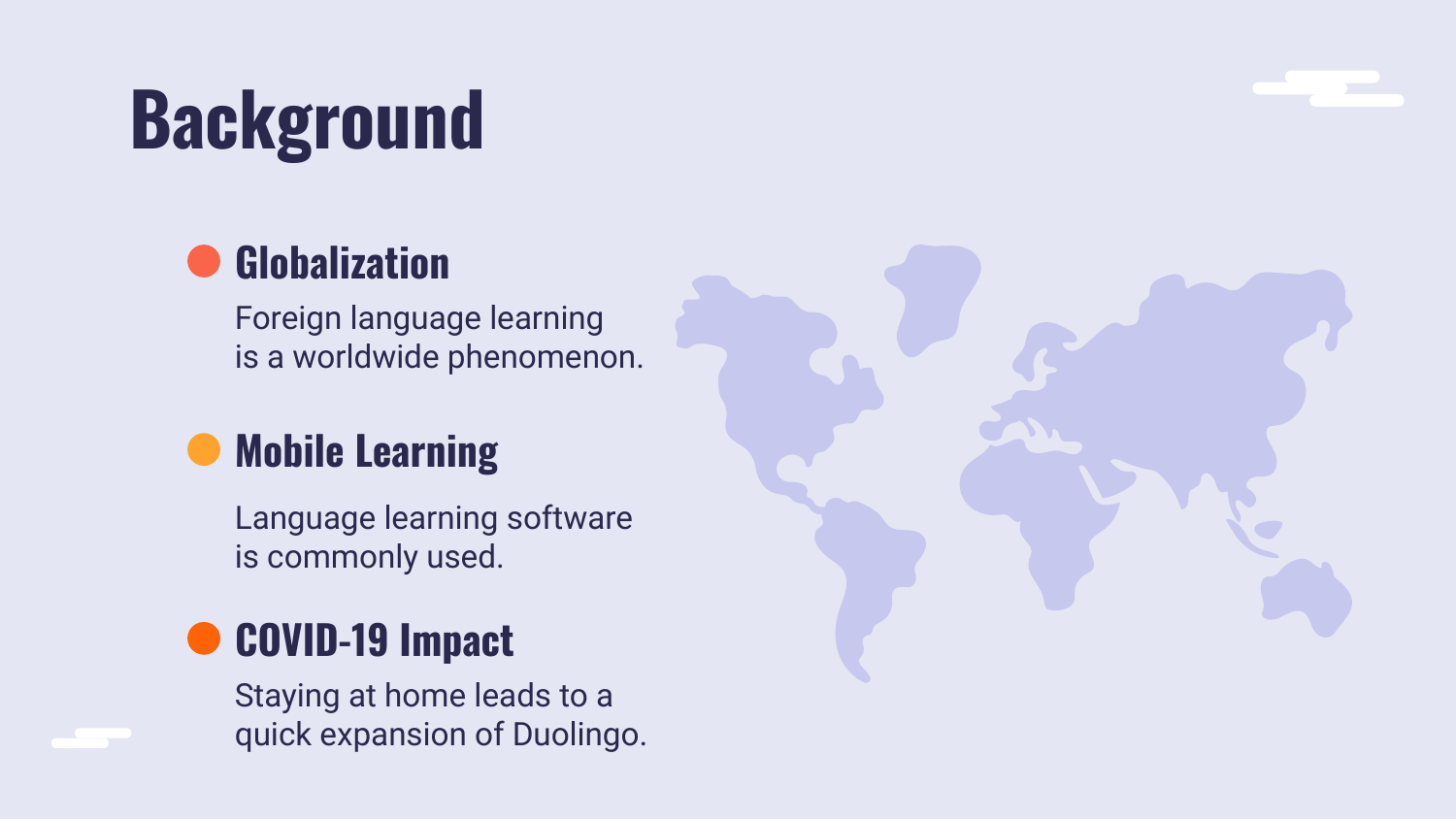

# Background
Globalization

Foreign language learning
is a worldwide phenomenon.
Mobile Learning

Language learning software
is commonly used.
COVID-19 Impact

Staying at home leads to a quick expansion of Duolingo.